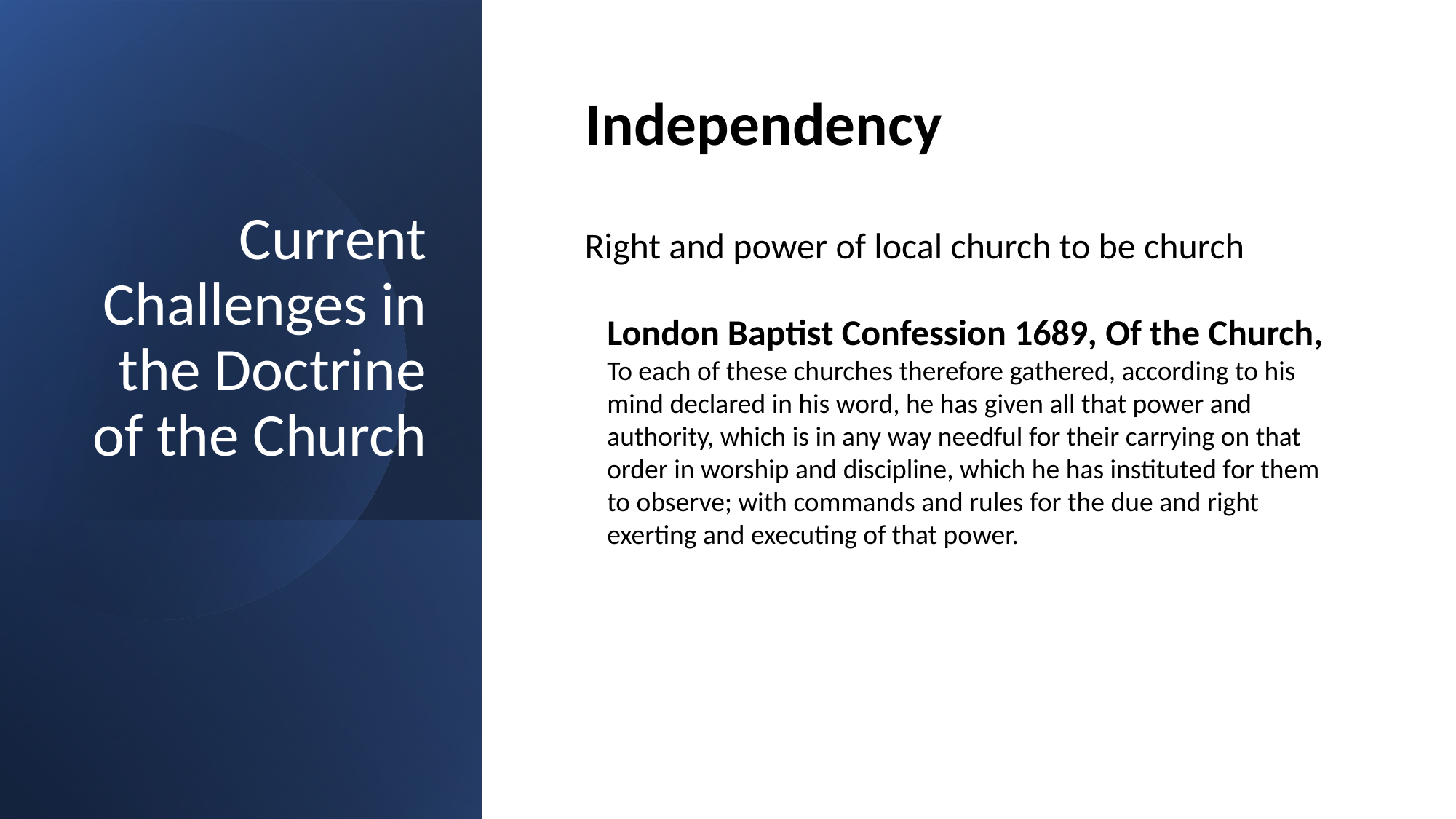

# Current Challenges in the Doctrine of the Church
Independency

Right and power of local church to be church
London Baptist Confession 1689, Of the Church, To each of these churches therefore gathered, according to his mind declared in his word, he has given all that power and authority, which is in any way needful for their carrying on that order in worship and discipline, which he has instituted for them to observe; with commands and rules for the due and right exerting and executing of that power.